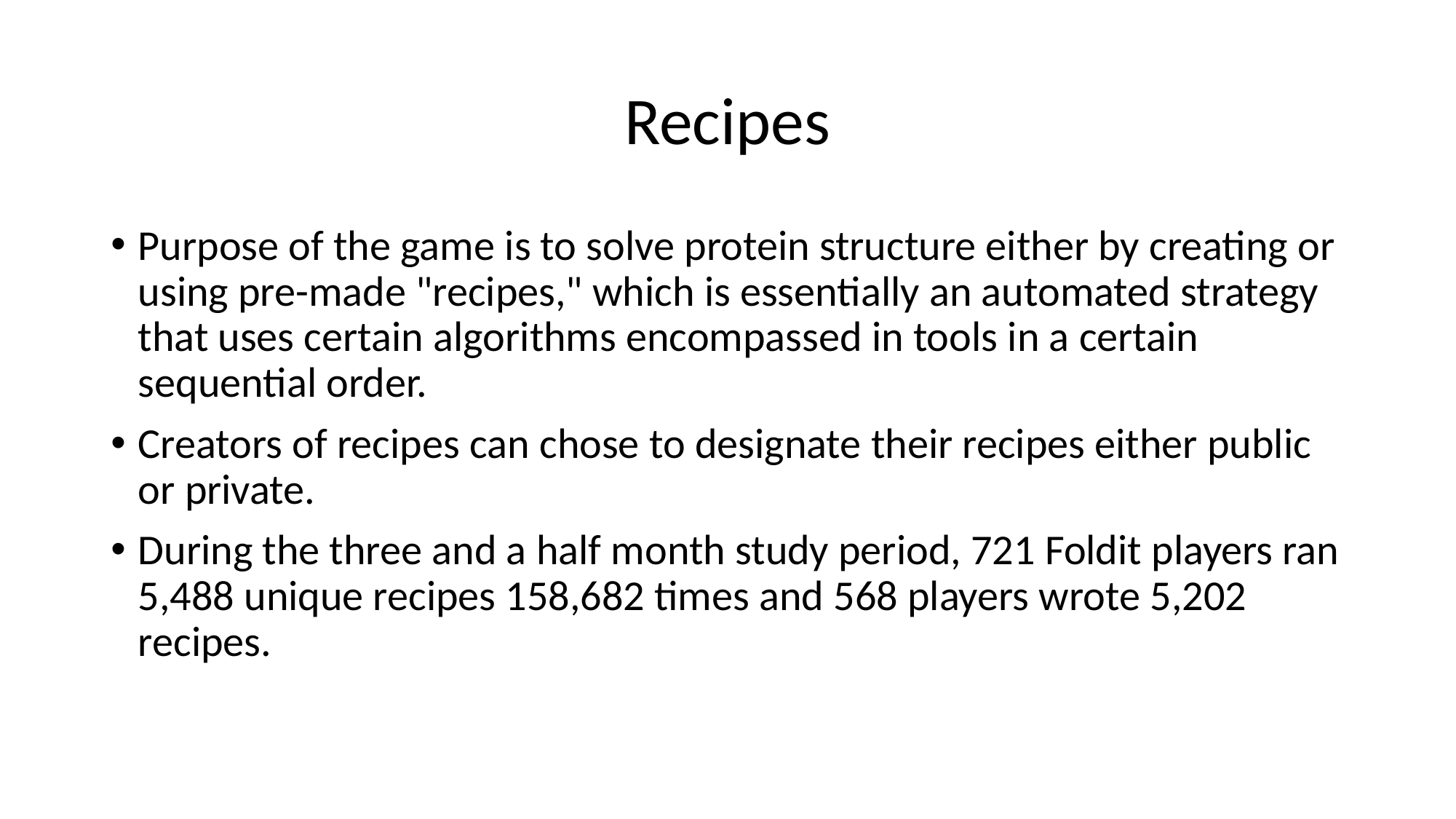

# Recipes
Purpose of the game is to solve protein structure either by creating or using pre-made "recipes," which is essentially an automated strategy that uses certain algorithms encompassed in tools in a certain sequential order.
Creators of recipes can chose to designate their recipes either public or private.
During the three and a half month study period, 721 Foldit players ran 5,488 unique recipes 158,682 times and 568 players wrote 5,202 recipes.